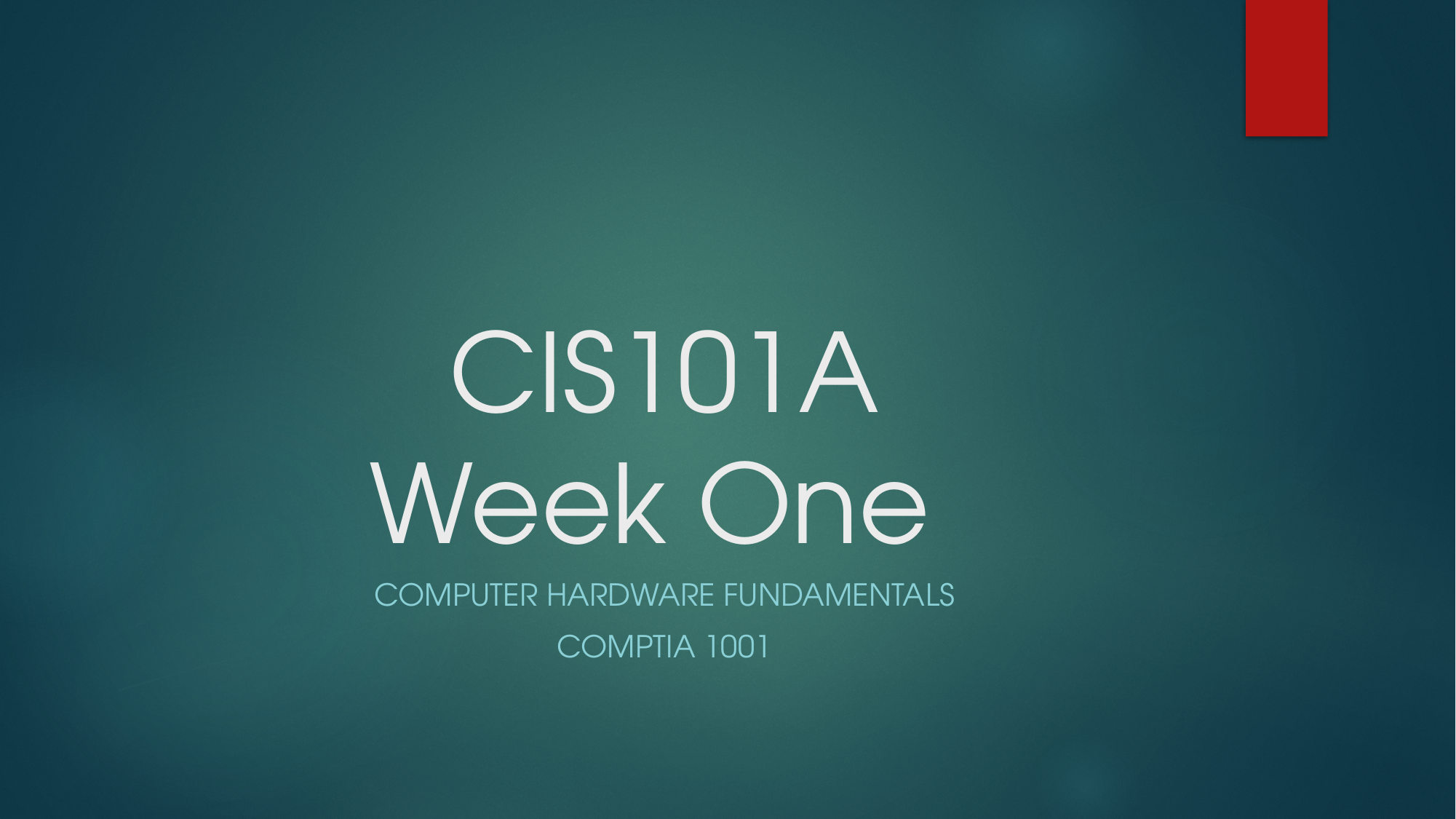

# CIS101A Week One
Computer Hardware Fundamentals
Comptia 1001